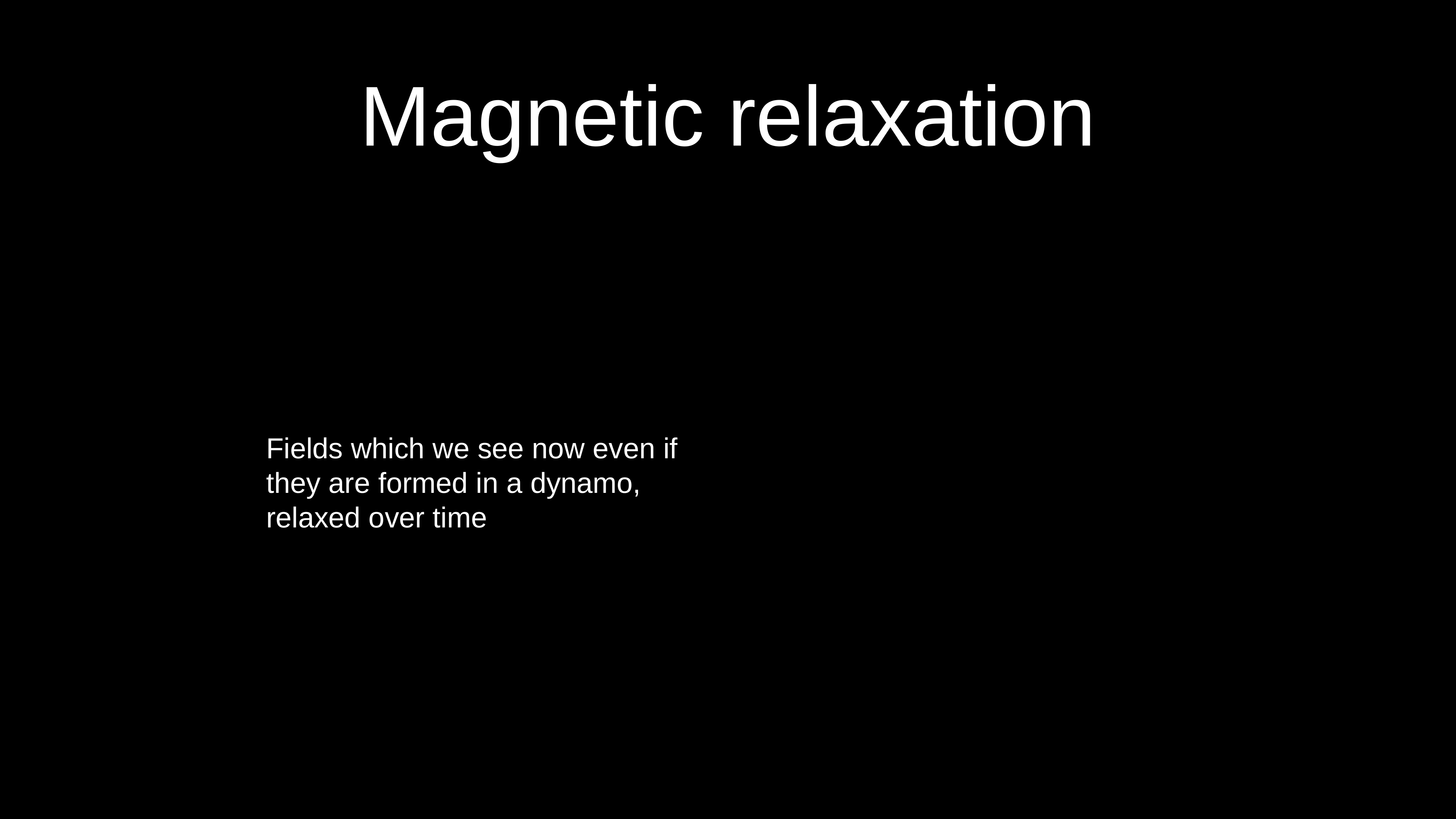

# Magnetic relaxation
Fields which we see now even if they are formed in a dynamo, relaxed over time